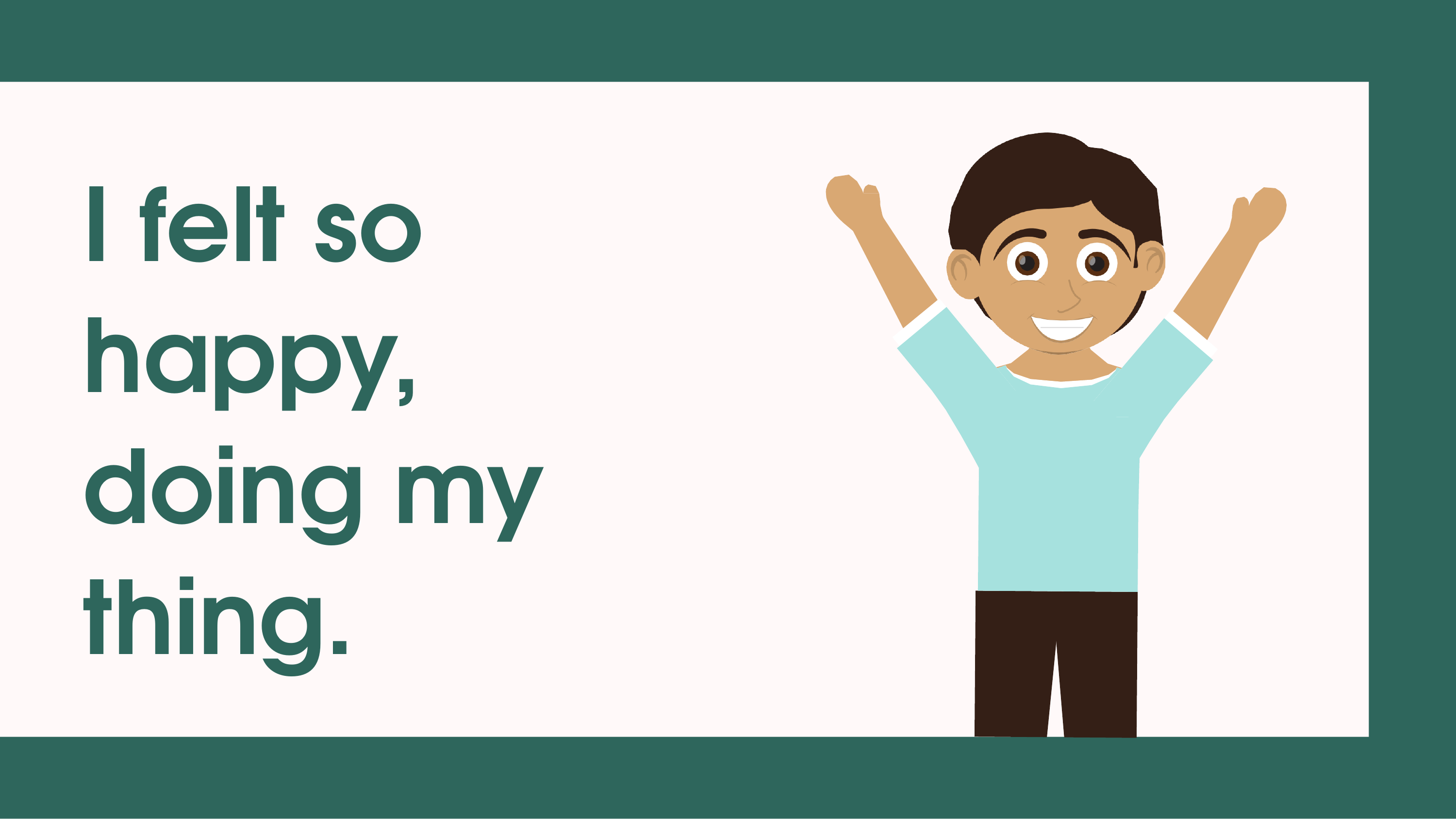

I felt so  happy,  doing my  thing.